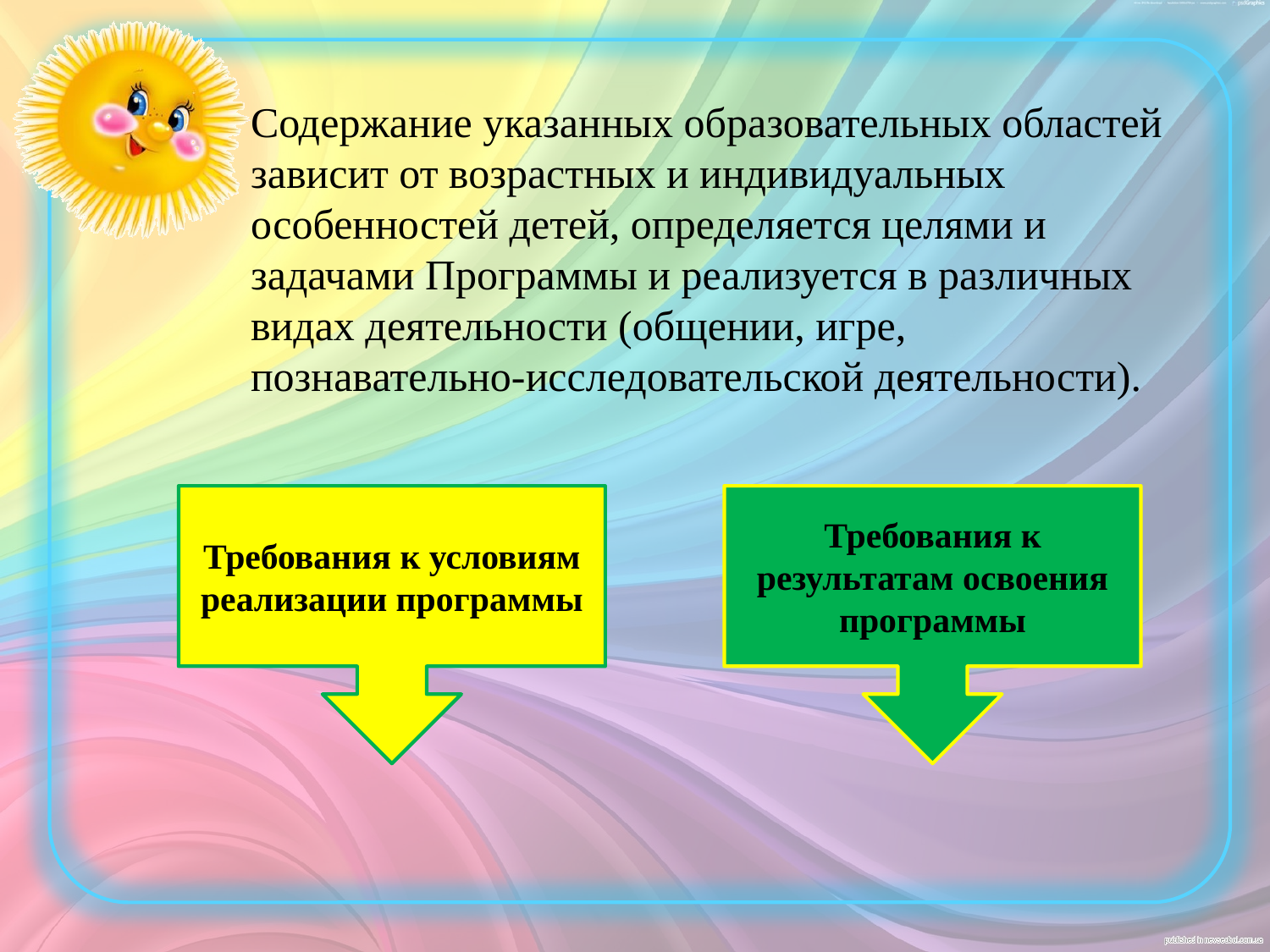

Содержание указанных образовательных областей зависит от возрастных и индивидуальных особенностей детей, определяется целями и задачами Программы и реализуется в различных видах деятельности (общении, игре, познавательно-исследовательской деятельности).

Требования к условиям реализации программы
Требования к результатам освоения программы